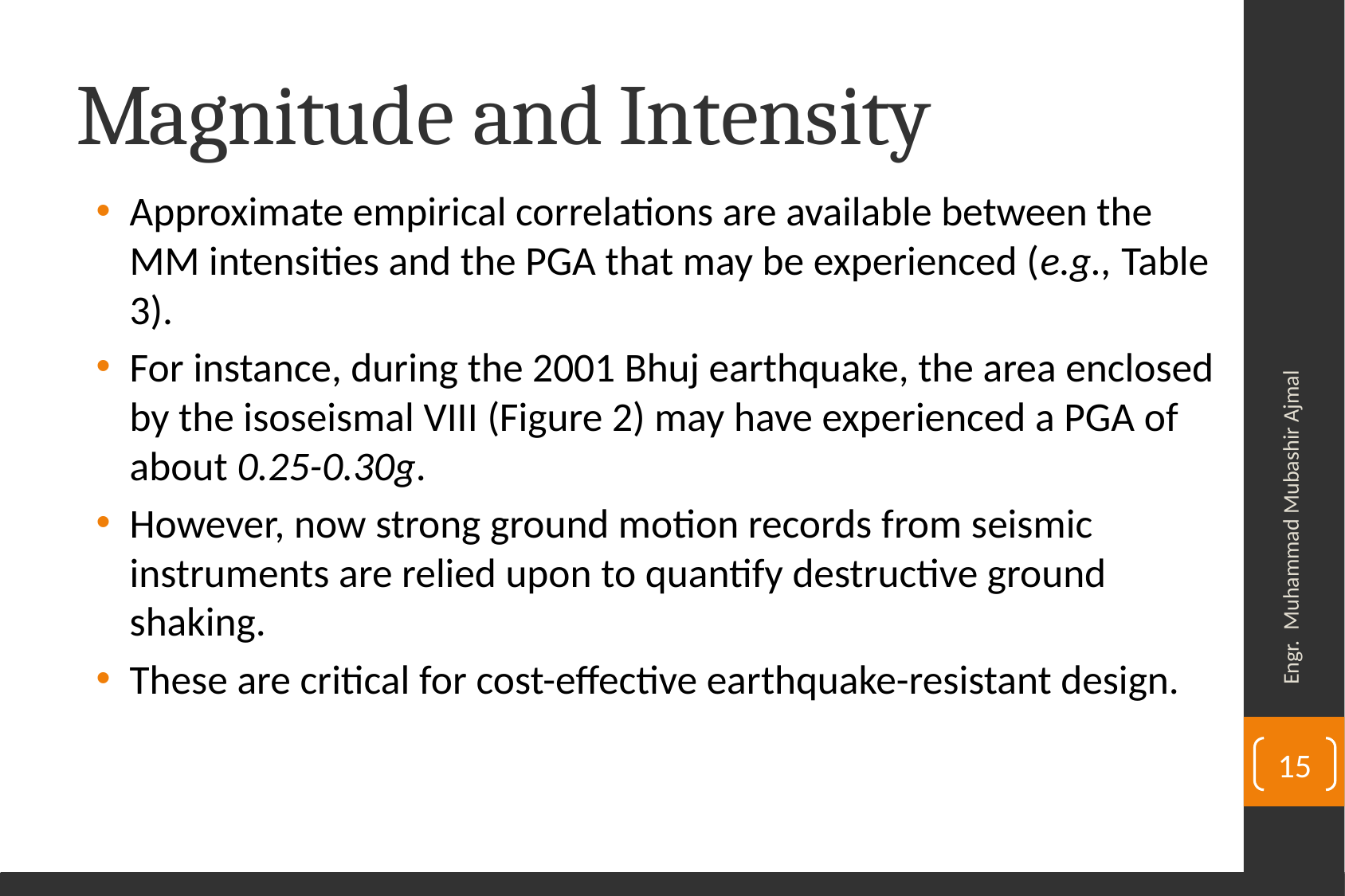

# Magnitude and Intensity
Approximate empirical correlations are available between the MM intensities and the PGA that may be experienced (e.g., Table 3).
For instance, during the 2001 Bhuj earthquake, the area enclosed by the isoseismal VIII (Figure 2) may have experienced a PGA of about 0.25-0.30g.
However, now strong ground motion records from seismic instruments are relied upon to quantify destructive ground shaking.
These are critical for cost-effective earthquake-resistant design.
Engr.  Muhammad Mubashir Ajmal
15

Department of Civil Engineering, University of Sargodha, Sargodha